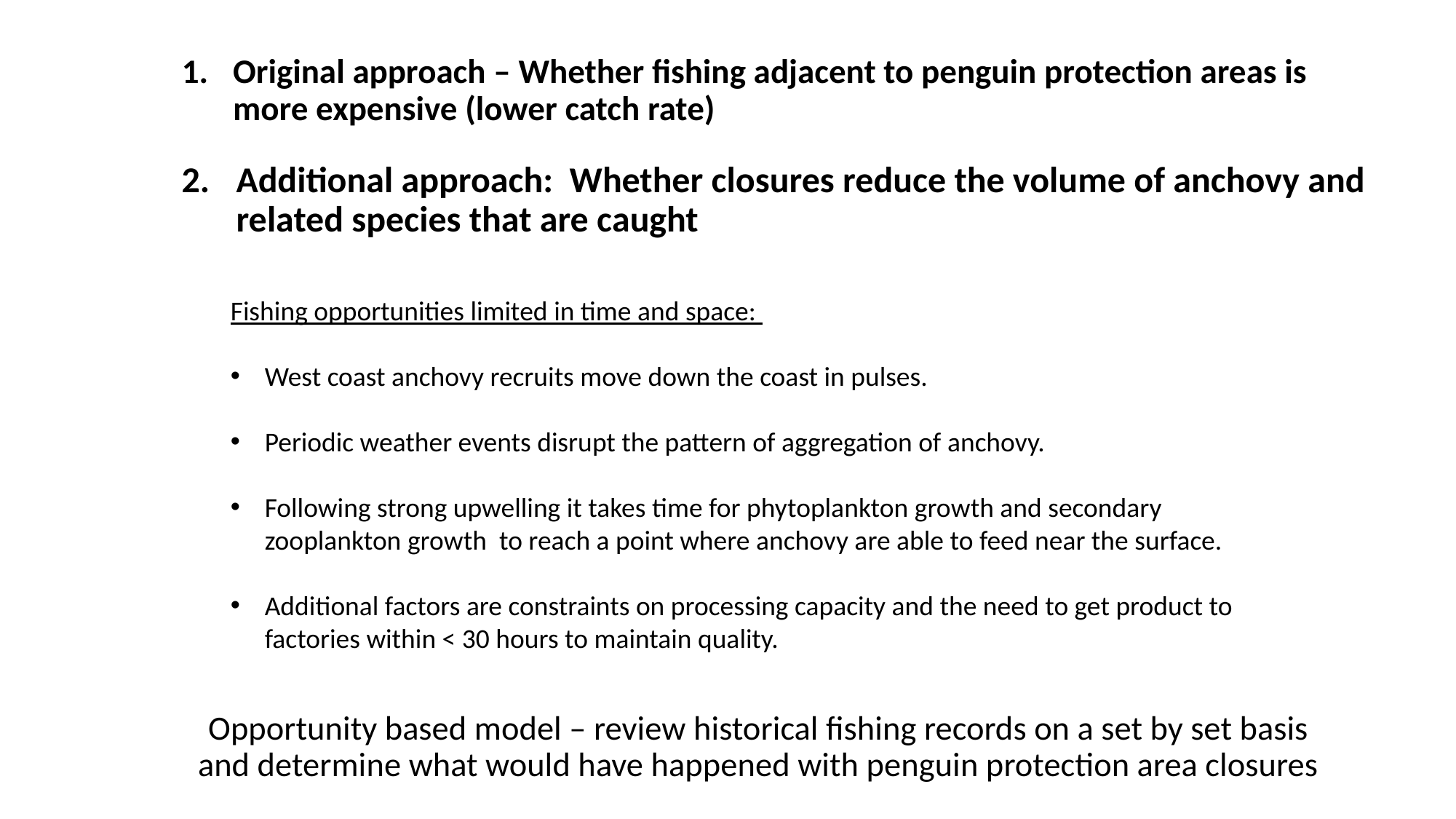

Original approach – Whether fishing adjacent to penguin protection areas is more expensive (lower catch rate)
#
Additional approach:  Whether closures reduce the volume of anchovy and related species that are caught
Fishing opportunities limited in time and space:

West coast anchovy recruits move down the coast in pulses.

Periodic weather events disrupt the pattern of aggregation of anchovy.

Following strong upwelling it takes time for phytoplankton growth and secondary zooplankton growth  to reach a point where anchovy are able to feed near the surface.

Additional factors are constraints on processing capacity and the need to get product to factories within < 30 hours to maintain quality.

Opportunity based model – review historical fishing records on a set by set basis and determine what would have happened with penguin protection area closures